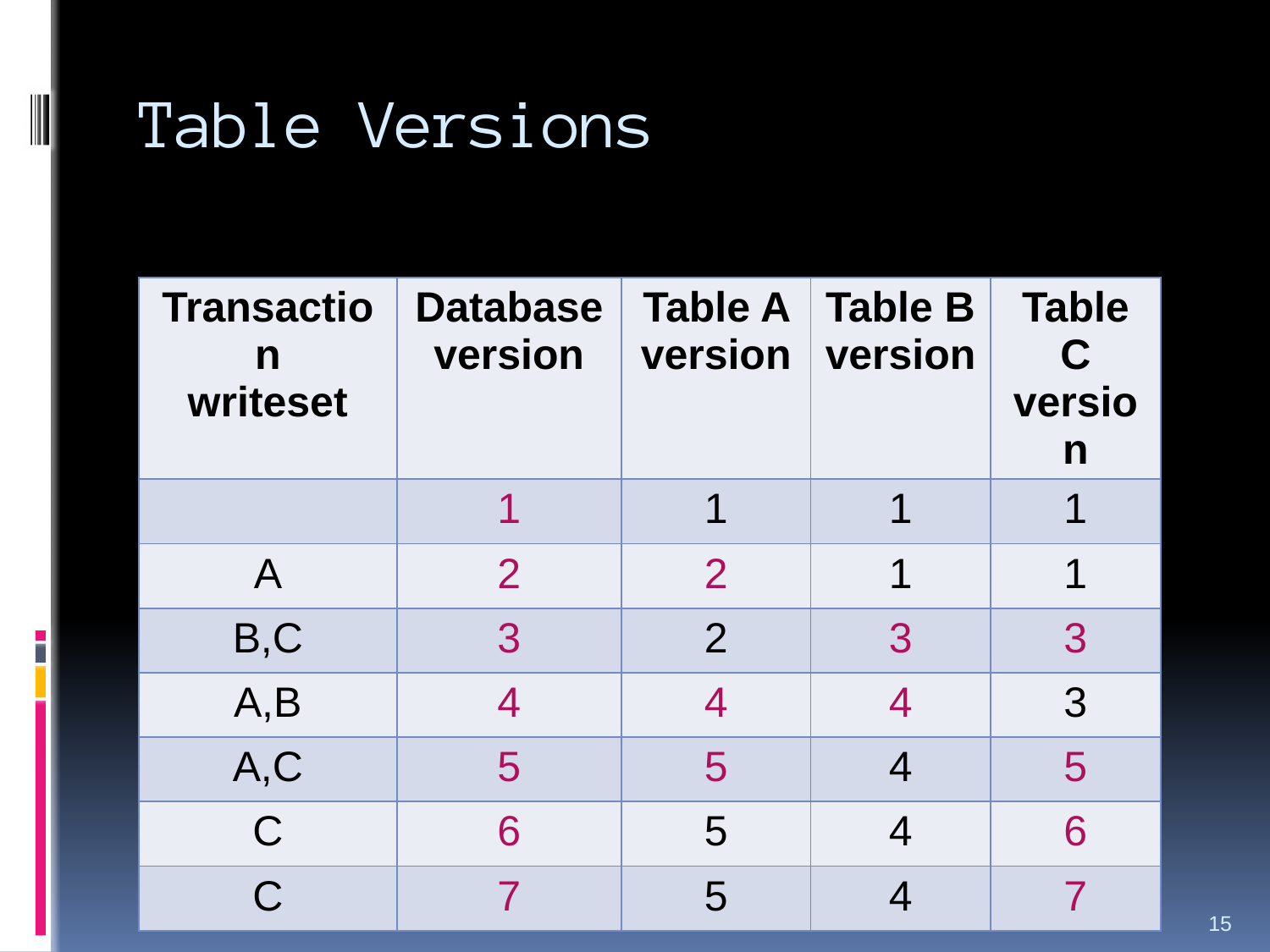

# Table Versions
| Transaction writeset | Database version | Table A version | Table B version | Table C version |
| --- | --- | --- | --- | --- |
|  | 1 | 1 | 1 | 1 |
| A | 2 | 2 | 1 | 1 |
| B,C | 3 | 2 | 3 | 3 |
| A,B | 4 | 4 | 4 | 3 |
| A,C | 5 | 5 | 4 | 5 |
| C | 6 | 5 | 4 | 6 |
| C | 7 | 5 | 4 | 7 |
15